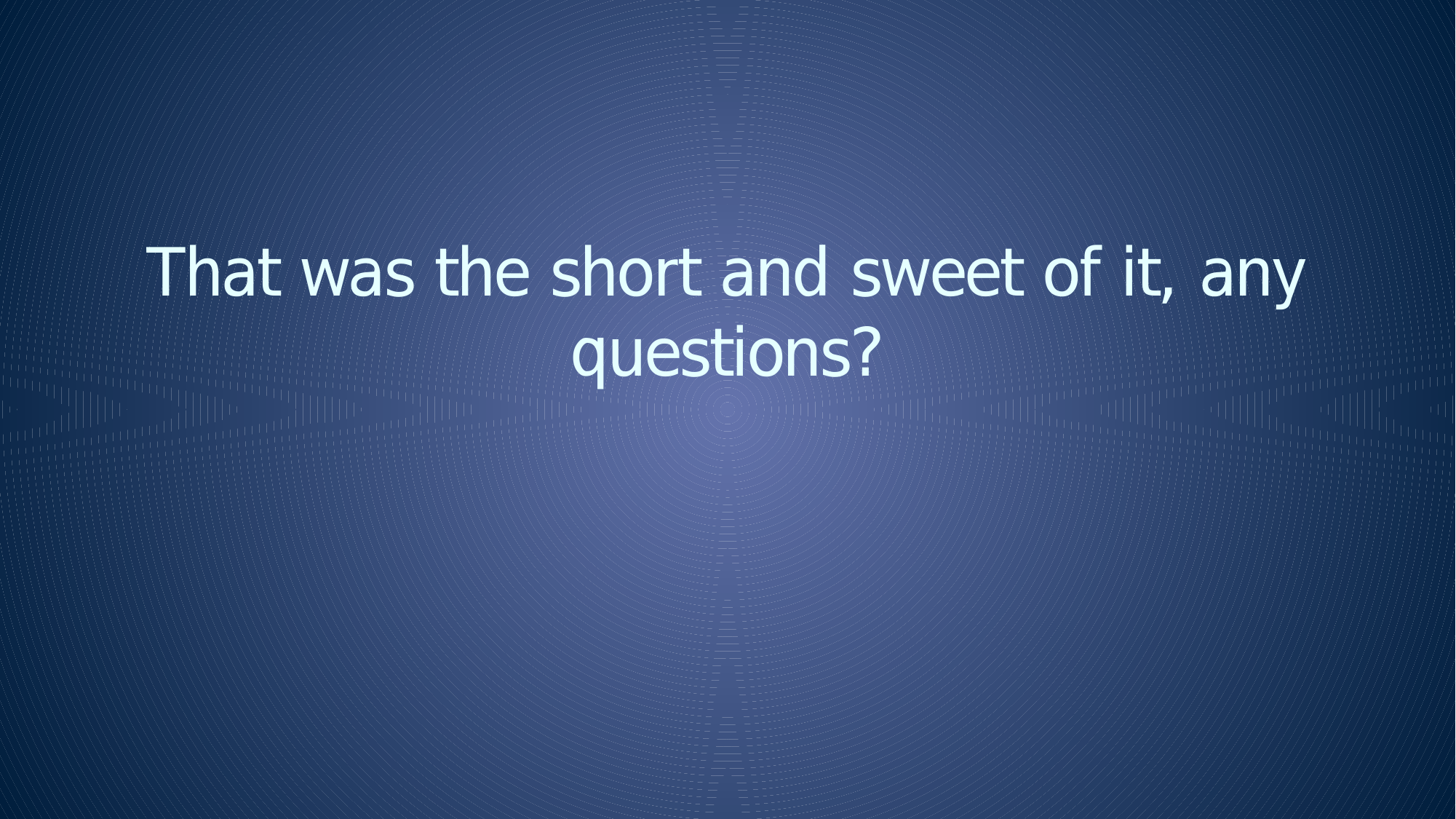

# That was the short and sweet of it, any questions?